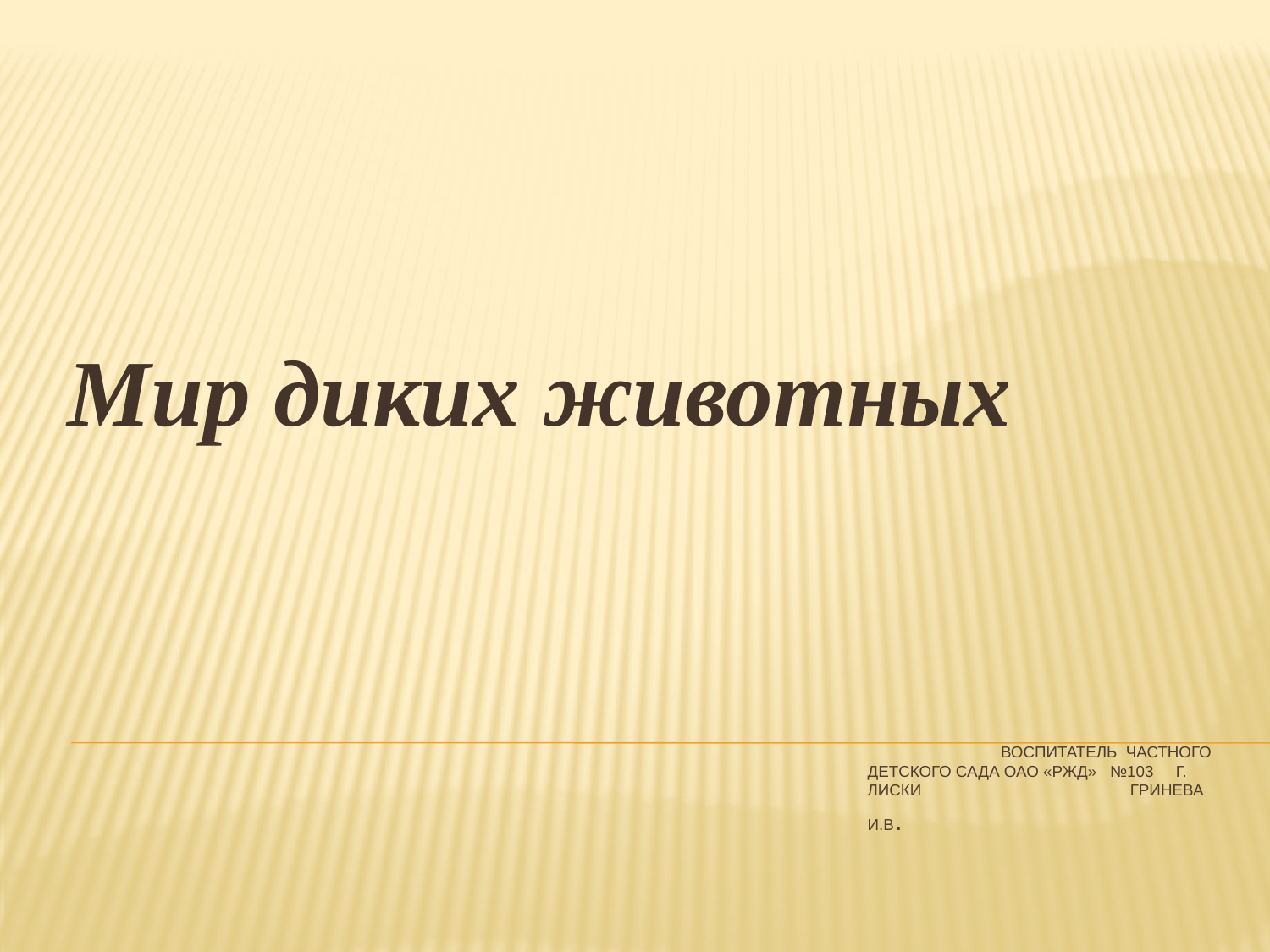

Мир диких животных

# Воспитатель  Частного детского сада ОАО «РЖД»   №103     г. Лиски                                               Гринева И.В.